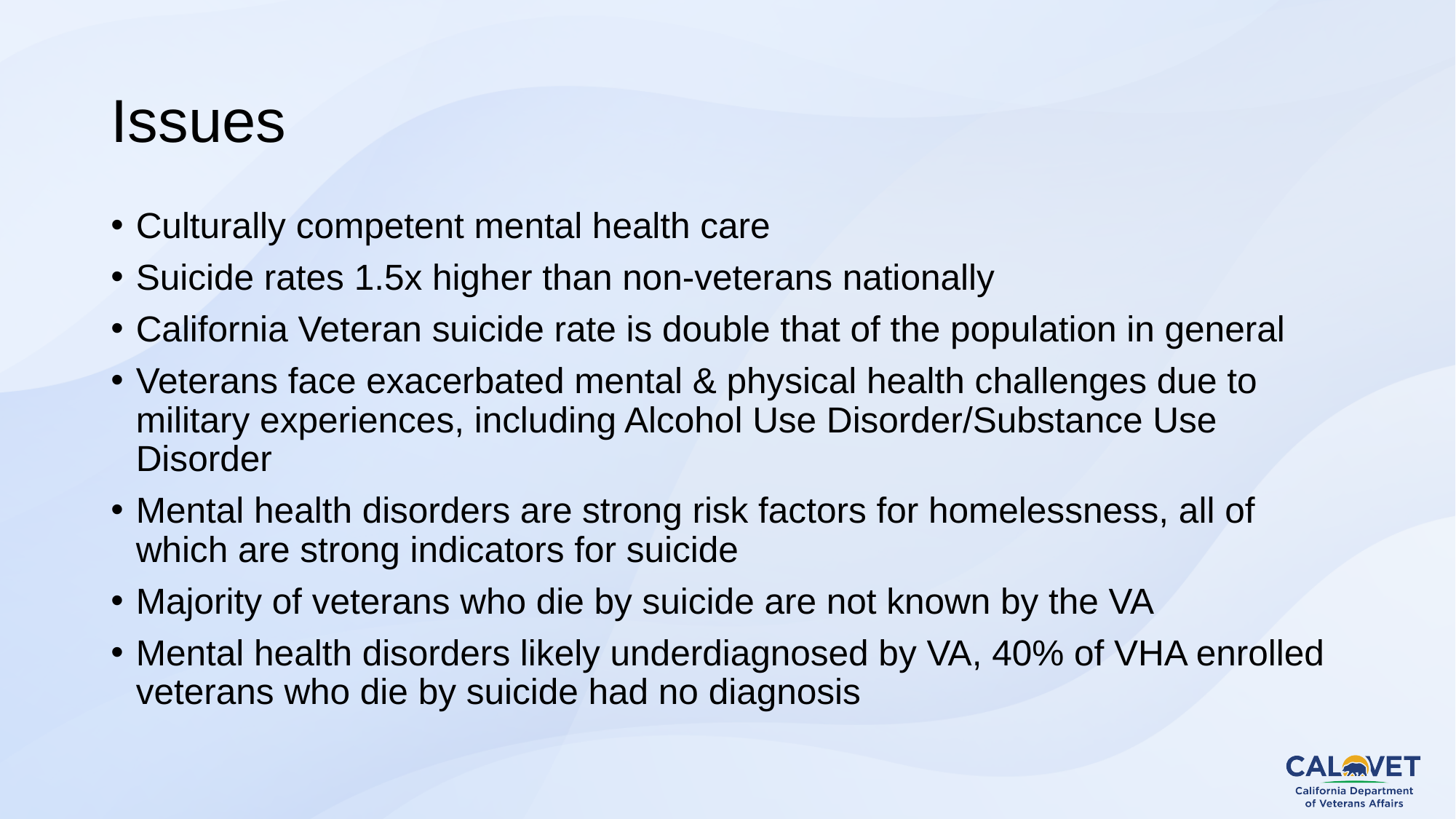

# Issues
Culturally competent mental health care
Suicide rates 1.5x higher than non-veterans nationally
California Veteran suicide rate is double that of the population in general
Veterans face exacerbated mental & physical health challenges due to military experiences, including Alcohol Use Disorder/Substance Use Disorder
Mental health disorders are strong risk factors for homelessness, all of which are strong indicators for suicide
Majority of veterans who die by suicide are not known by the VA
Mental health disorders likely underdiagnosed by VA, 40% of VHA enrolled veterans who die by suicide had no diagnosis